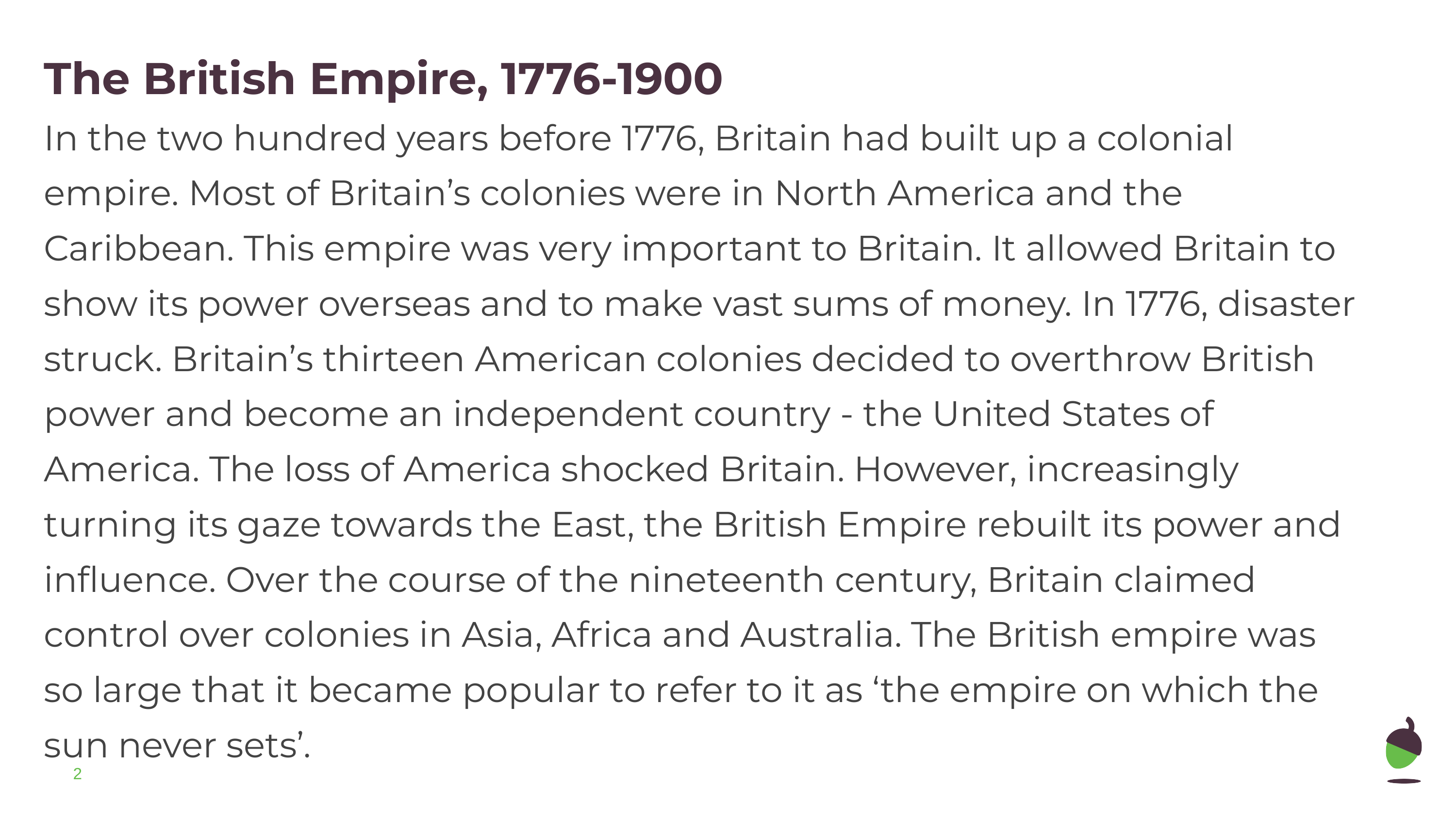

The British Empire, 1776-1900
In the two hundred years before 1776, Britain had built up a colonial empire. Most of Britain’s colonies were in North America and the Caribbean. This empire was very important to Britain. It allowed Britain to show its power overseas and to make vast sums of money. In 1776, disaster struck. Britain’s thirteen American colonies decided to overthrow British power and become an independent country - the United States of America. The loss of America shocked Britain. However, increasingly turning its gaze towards the East, the British Empire rebuilt its power and influence. Over the course of the nineteenth century, Britain claimed control over colonies in Asia, Africa and Australia. The British empire was so large that it became popular to refer to it as ‘the empire on which the sun never sets’.
2